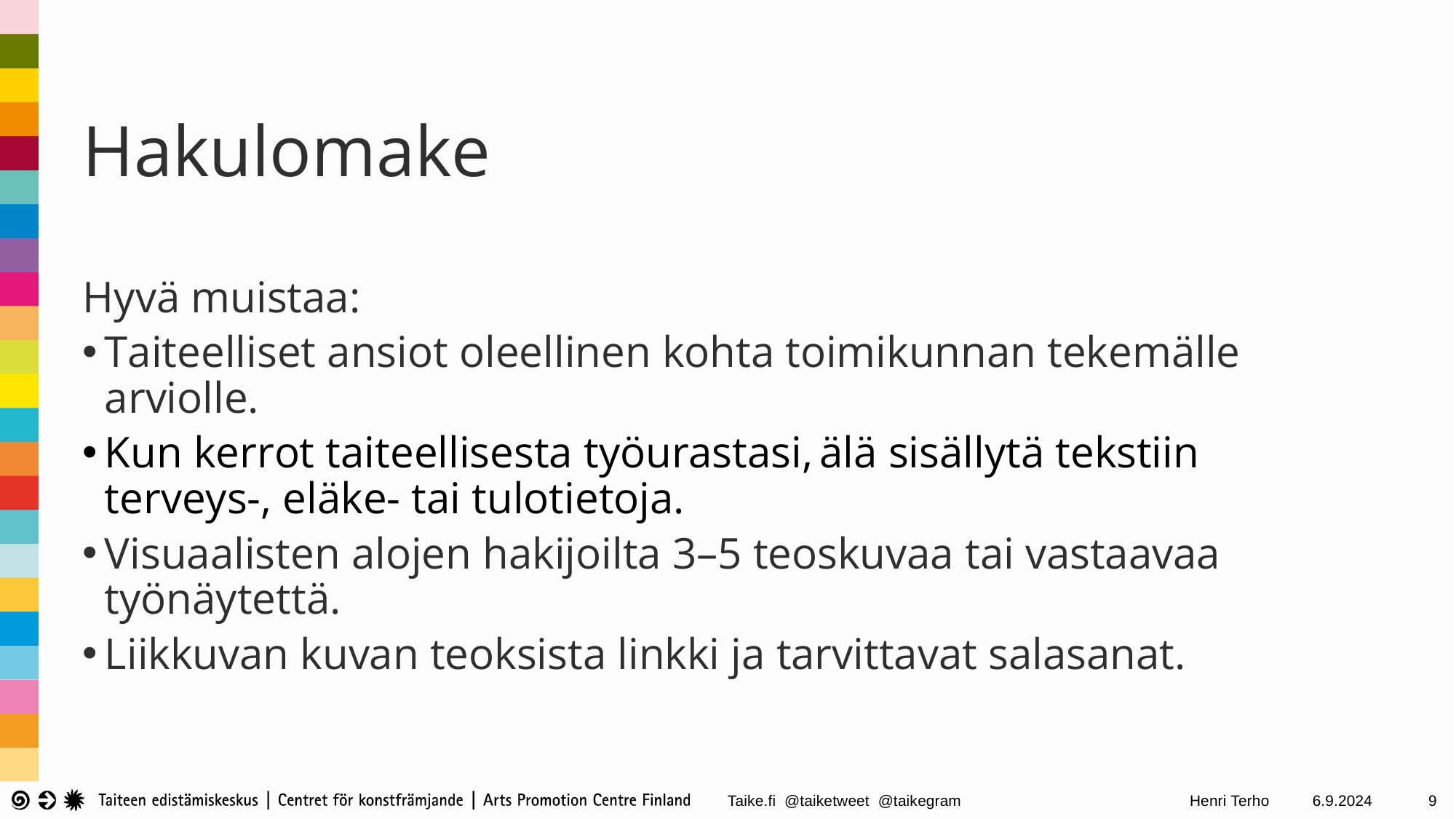

# Hakulomake

Hyvä muistaa:
Taiteelliset ansiot oleellinen kohta toimikunnan tekemälle arviolle.
Kun kerrot taiteellisesta työurastasi, älä sisällytä tekstiin terveys-, eläke- tai tulotietoja.
Visuaalisten alojen hakijoilta 3–5 teoskuvaa tai vastaavaa työnäytettä.
Liikkuvan kuvan teoksista linkki ja tarvittavat salasanat.

Henri Terho
6.9.2024
9